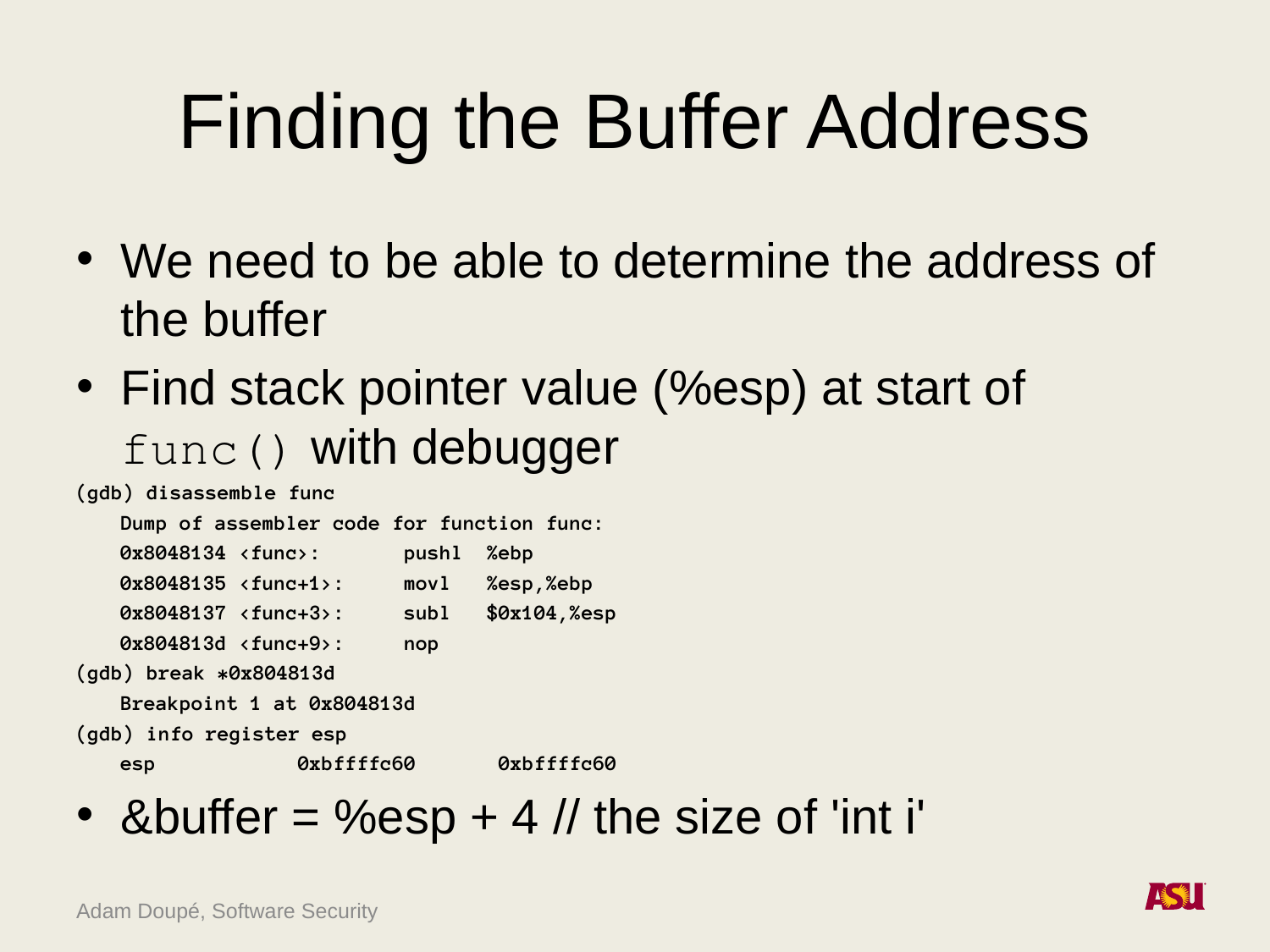

# Finding the Buffer Address
We need to be able to determine the address of the buffer
Find stack pointer value (%esp) at start of func() with debugger
(gdb) disassemble func
	Dump of assembler code for function func:
	0x8048134 <func>:       pushl  %ebp
	0x8048135 <func+1>:     movl   %esp,%ebp
	0x8048137 <func+3>:     subl   $0x104,%esp
	0x804813d <func+9>:     nop
(gdb) break *0x804813d
	Breakpoint 1 at 0x804813d
(gdb) info register esp
	esp            0xbffffc60       0xbffffc60
&buffer = %esp + 4 // the size of 'int i'